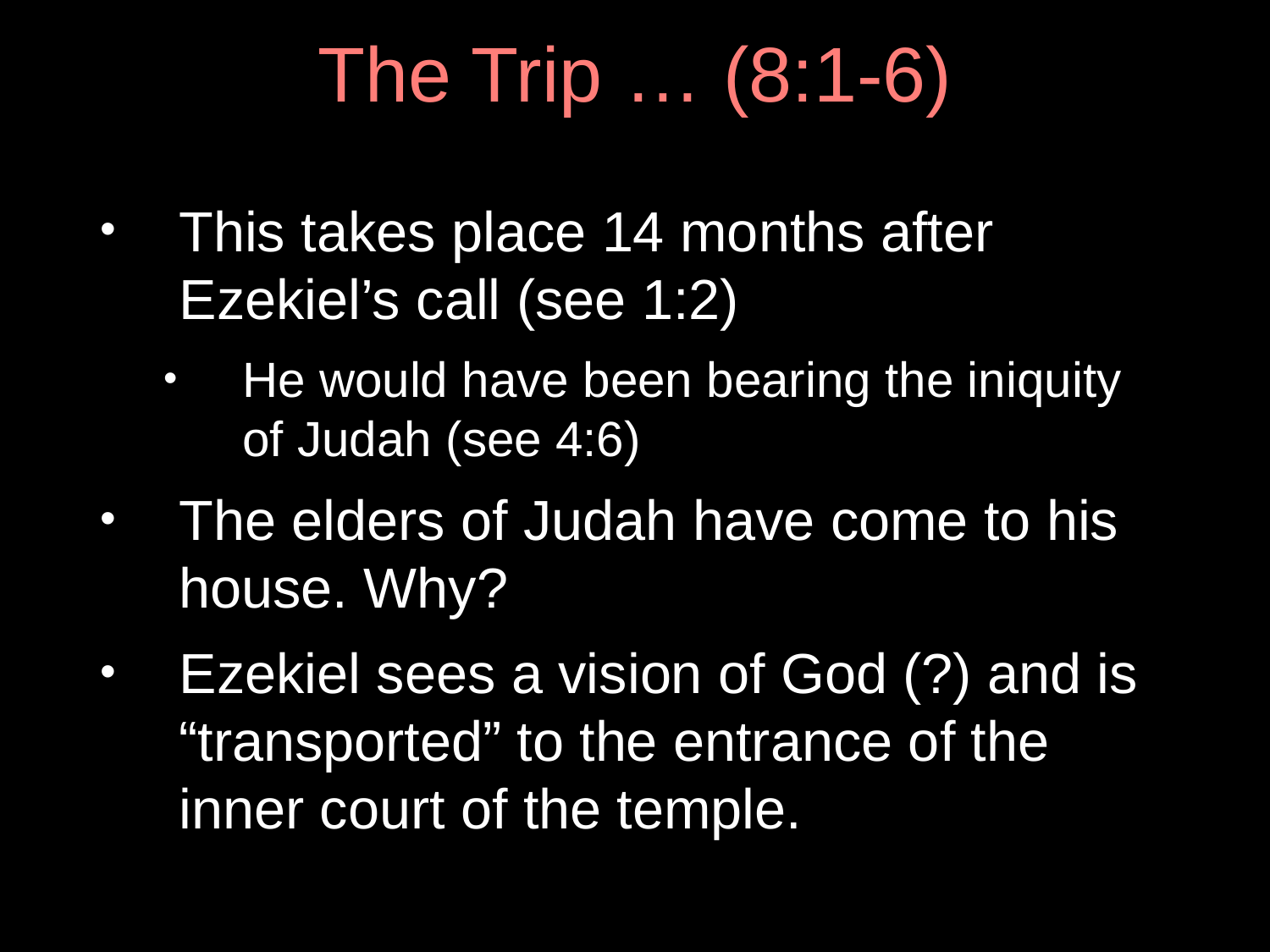

# The Trip … (8:1-6)
This takes place 14 months after Ezekiel’s call (see 1:2)
He would have been bearing the iniquity of Judah (see 4:6)
The elders of Judah have come to his house. Why?
Ezekiel sees a vision of God (?) and is “transported” to the entrance of the inner court of the temple.